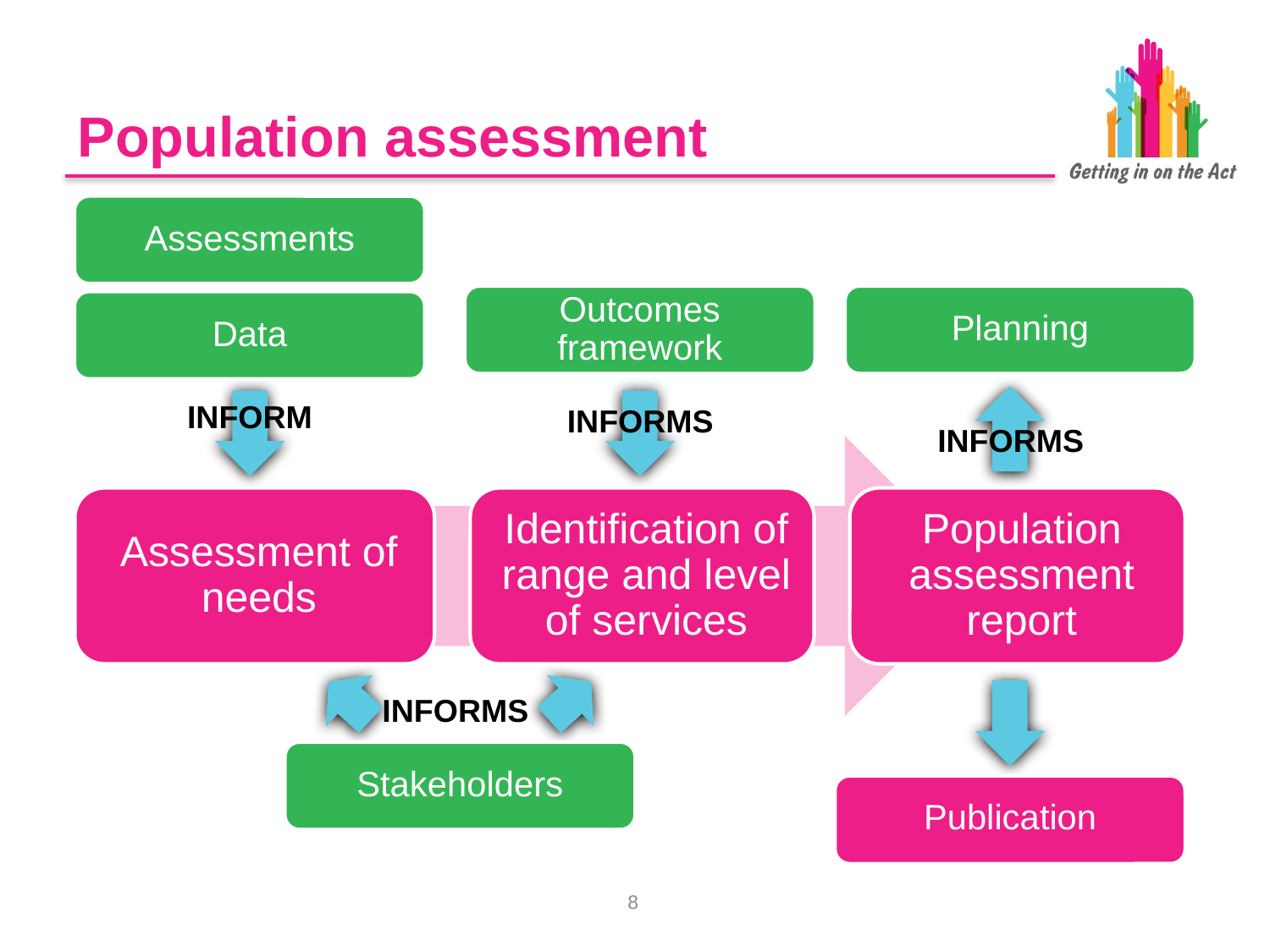

# Population assessment

Assessments

Outcomes framework

Planning

Data
Assessment of needs
Identification of range and level of services
Population assessment report

INFORM

INFORMS
INFORMS

INFORMS

Stakeholders

Publication
8